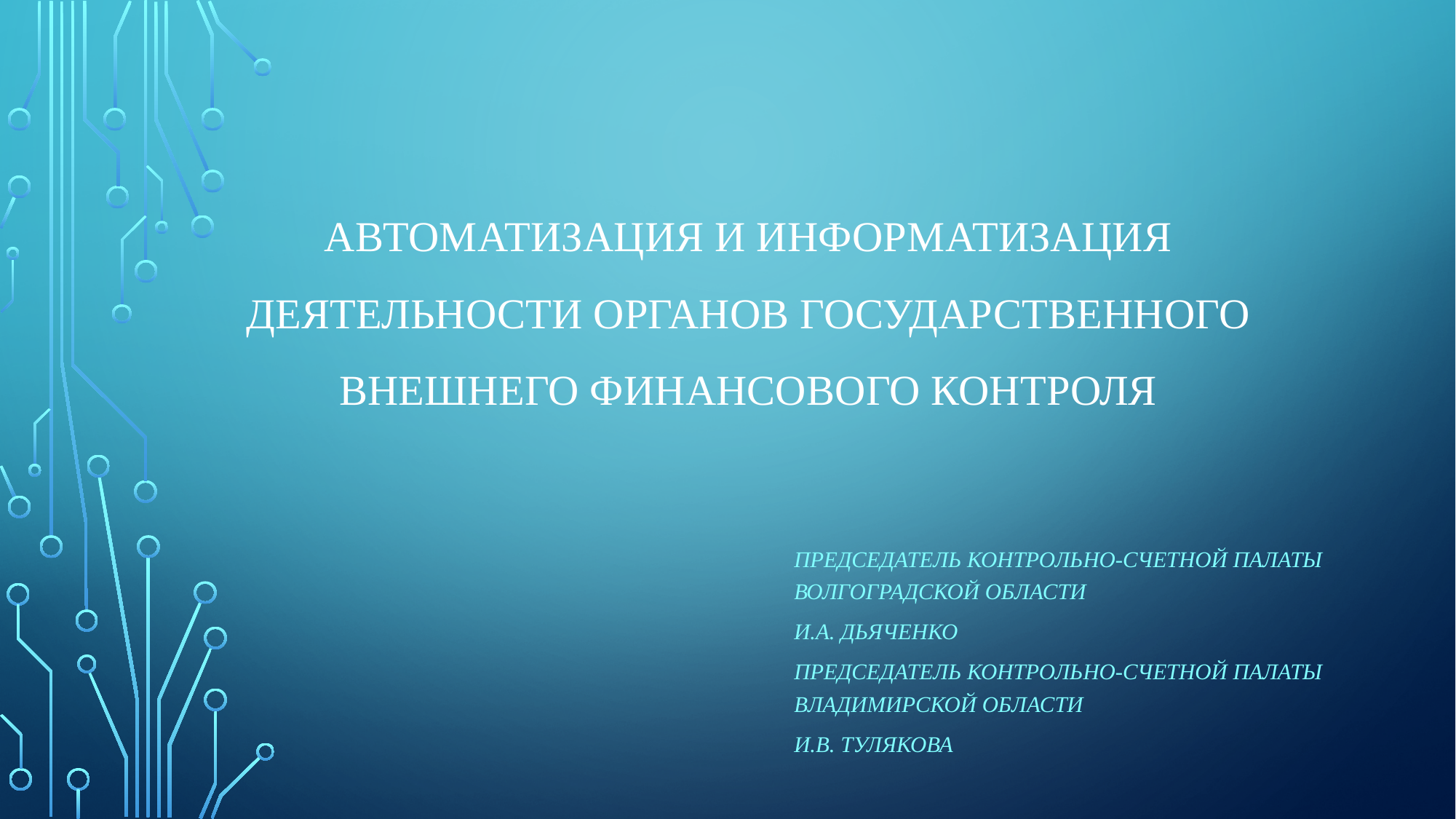

# Автоматизация и информатизация деятельности органов государственного внешнего финансового контроля
Председатель Контрольно-счетной палаты Волгоградской области
И.А. Дьяченко
Председатель Контрольно-счетной палаты Владимирской области
И.В. Тулякова